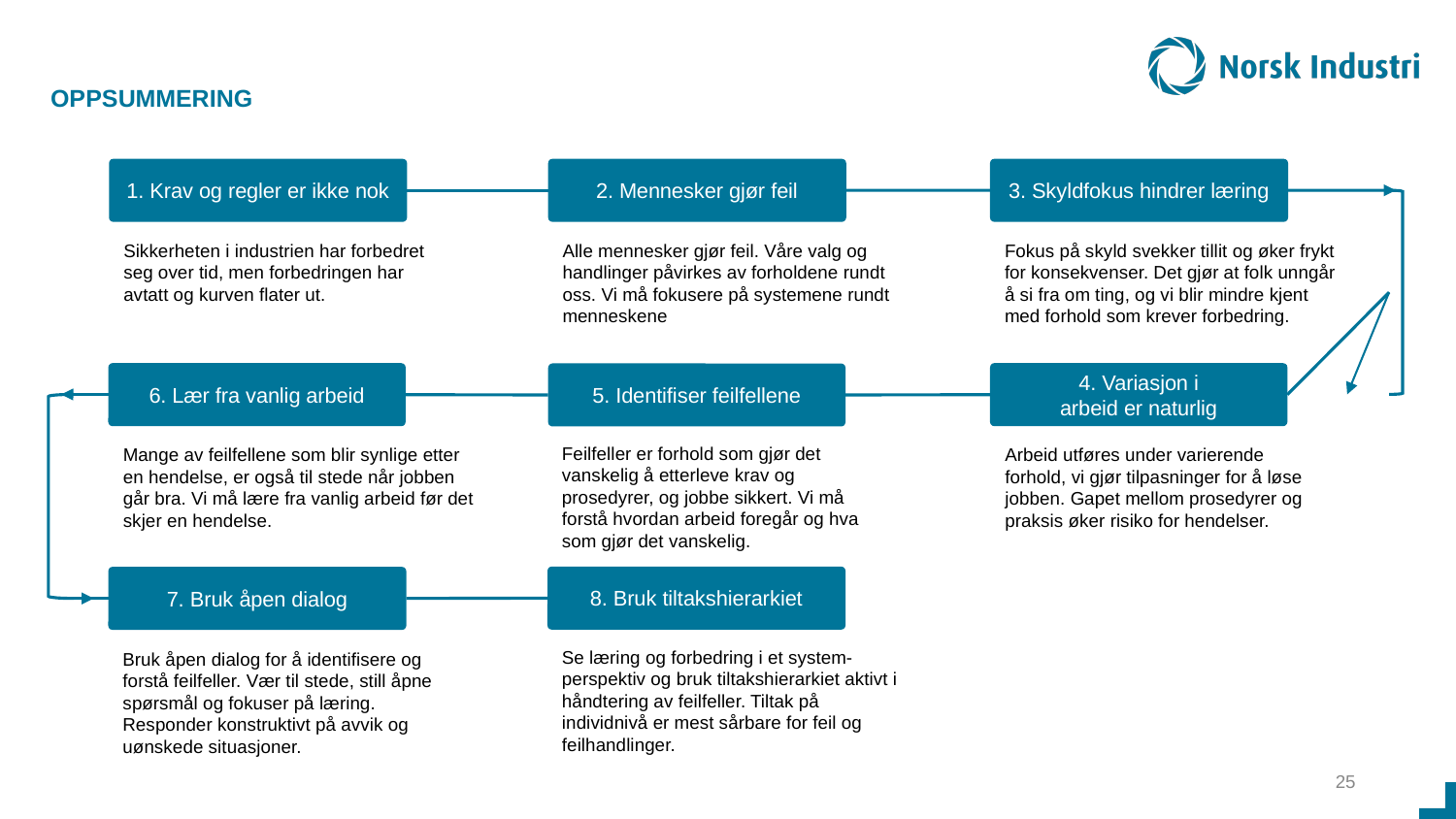

OPPSUMMERING
1. Krav og regler er ikke nok
2. Mennesker gjør feil
3. Skyldfokus hindrer læring

Sikkerheten i industrien har forbedret seg over tid, men forbedringen har avtatt og kurven flater ut.
Fokus på skyld svekker tillit og øker frykt for konsekvenser. Det gjør at folk unngår å si fra om ting, og vi blir mindre kjent med forhold som krever forbedring.
Alle mennesker gjør feil. Våre valg og handlinger påvirkes av forholdene rundt oss. Vi må fokusere på systemene rundt menneskene
6. Lær fra vanlig arbeid
4. Variasjon i
arbeid er naturlig
5. Identifiser feilfellene

Feilfeller er forhold som gjør det vanskelig å etterleve krav og prosedyrer, og jobbe sikkert. Vi må forstå hvordan arbeid foregår og hva som gjør det vanskelig.
Mange av feilfellene som blir synlige etter en hendelse, er også til stede når jobben går bra. Vi må lære fra vanlig arbeid før det skjer en hendelse.
Arbeid utføres under varierende forhold, vi gjør tilpasninger for å løse jobben. Gapet mellom prosedyrer og praksis øker risiko for hendelser.
8. Bruk tiltakshierarkiet
7. Bruk åpen dialog
Se læring og forbedring i et system-perspektiv og bruk tiltakshierarkiet aktivt i håndtering av feilfeller. Tiltak på individnivå er mest sårbare for feil og feilhandlinger.
Bruk åpen dialog for å identifisere og forstå feilfeller. Vær til stede, still åpne spørsmål og fokuser på læring. Responder konstruktivt på avvik og uønskede situasjoner.
25
25  |